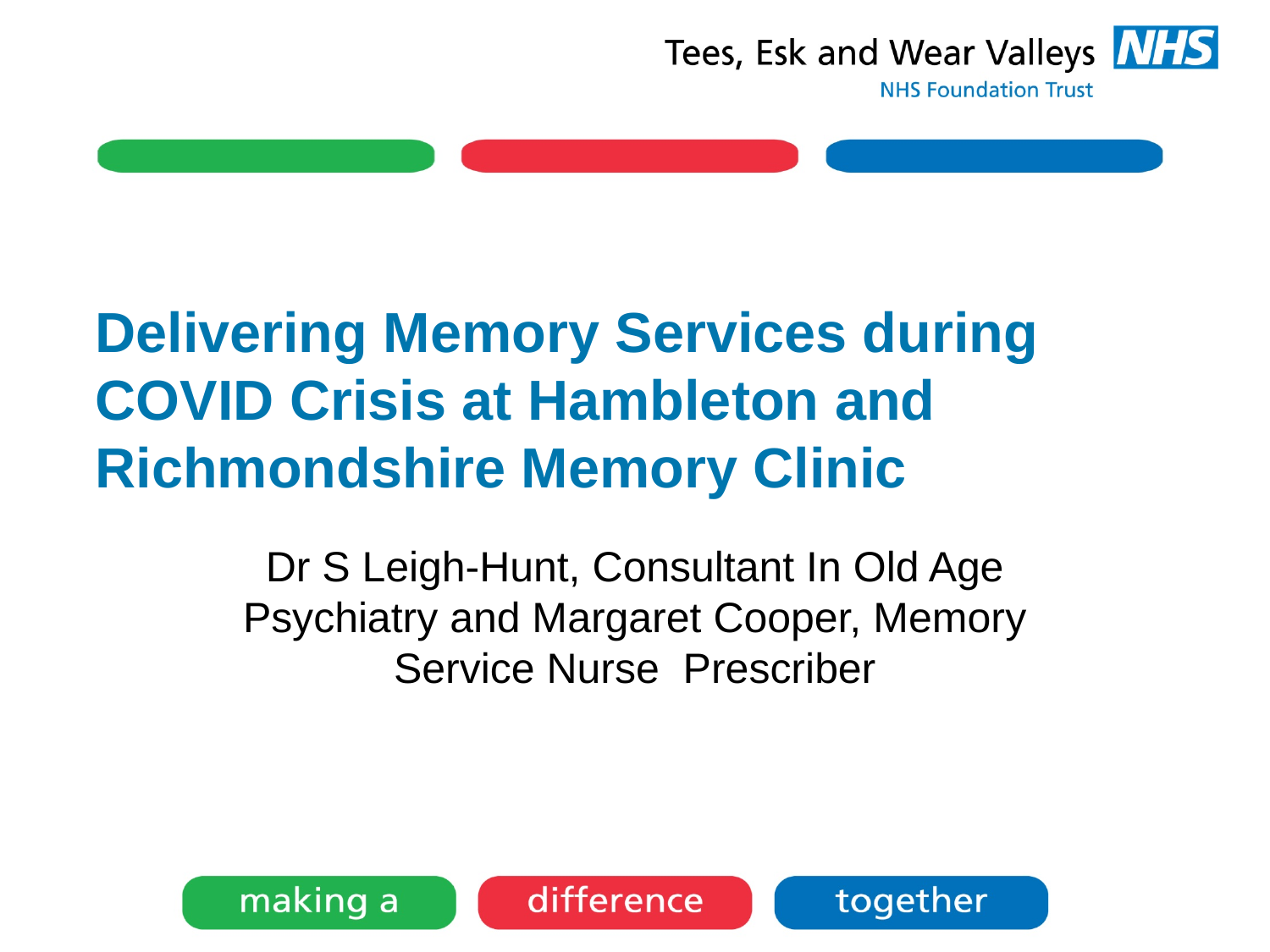

# Delivering Memory Services during COVID Crisis at Hambleton and Richmondshire Memory Clinic
Dr S Leigh-Hunt, Consultant In Old Age Psychiatry and Margaret Cooper, Memory Service Nurse  Prescriber